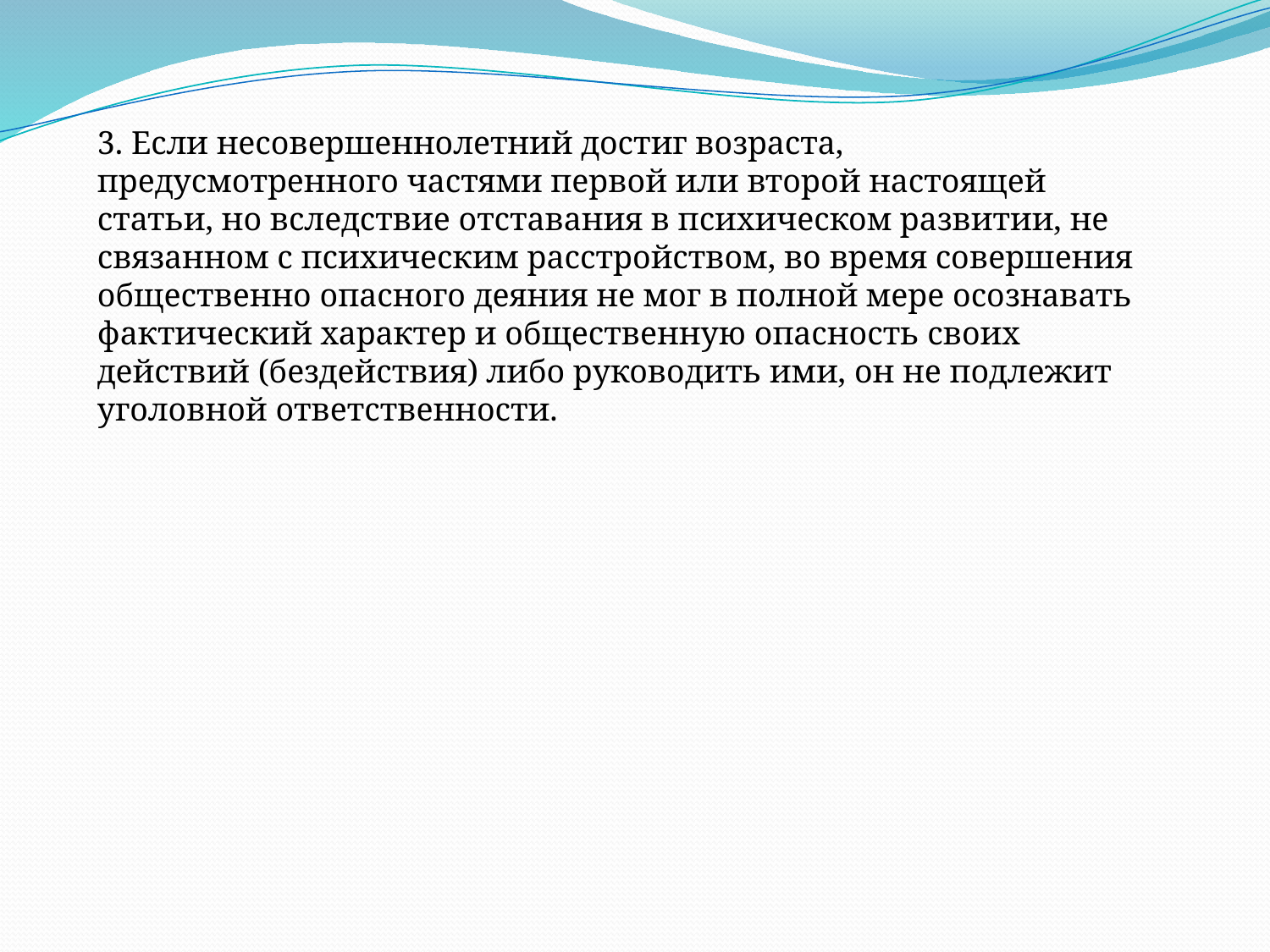

3. Если несовершеннолетний достиг возраста, предусмотренного частями первой или второй настоящей статьи, но вследствие отставания в психическом развитии, не связанном с психическим расстройством, во время совершения общественно опасного деяния не мог в полной мере осознавать фактический характер и общественную опасность своих действий (бездействия) либо руководить ими, он не подлежит уголовной ответственности.